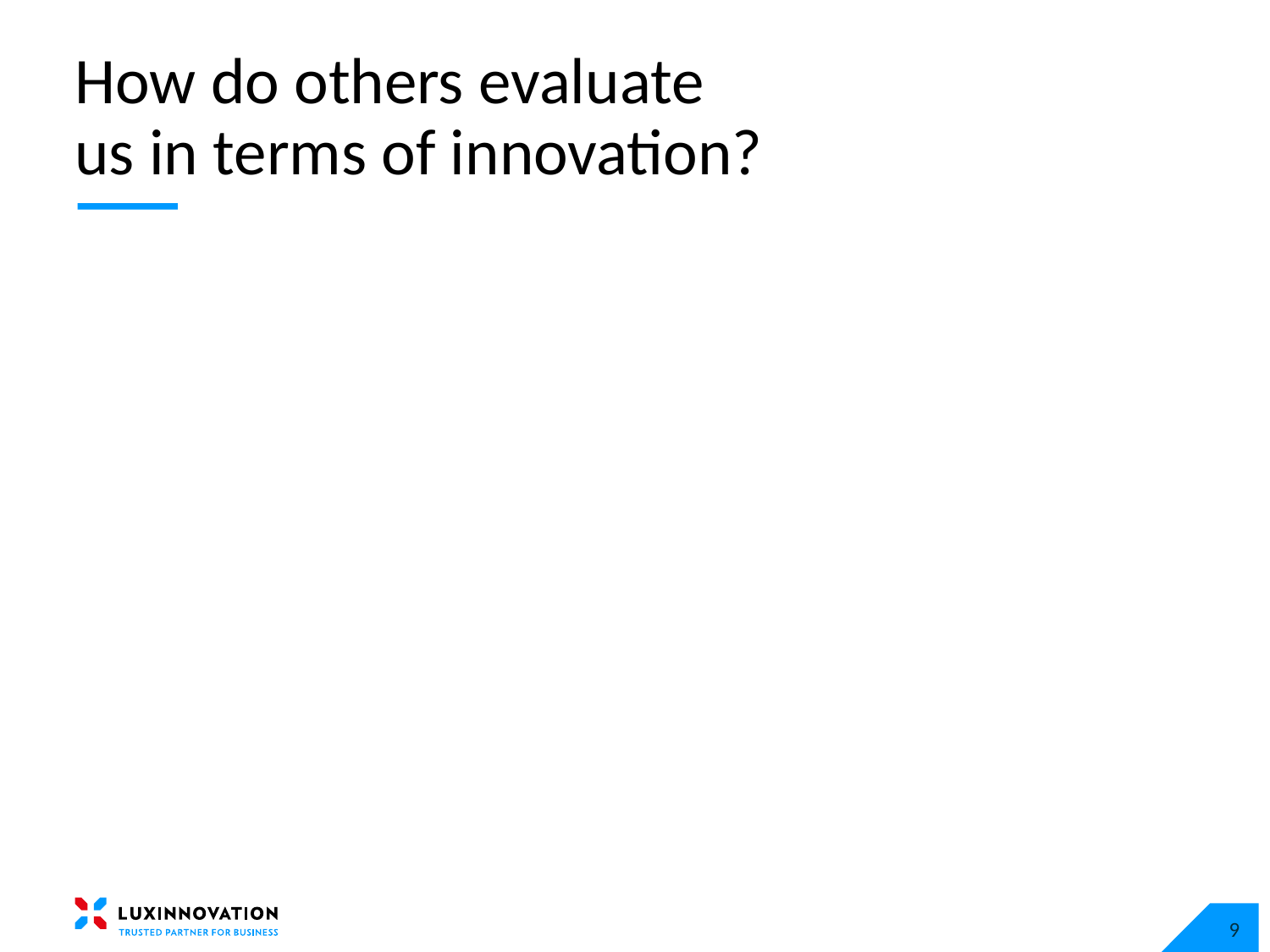

# How do others evaluate us in terms of innovation?
9